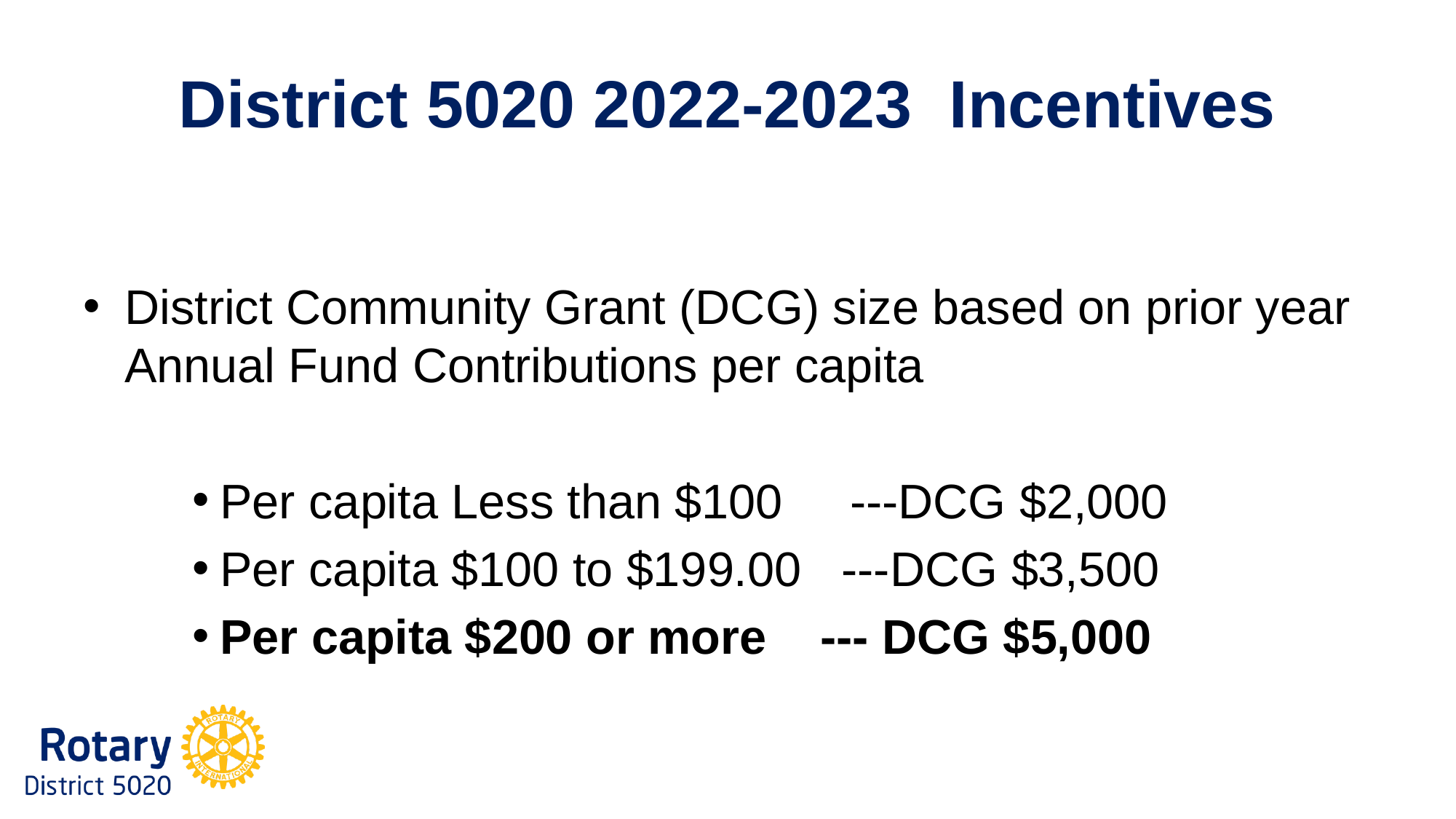

# District 5020 2022-2023  Incentives
District Community Grant (DCG) size based on prior year Annual Fund Contributions per capita

Per capita Less than $100     ---DCG $2,000
Per capita $100 to $199.00   ---DCG $3,500
Per capita $200 or more    --- DCG $5,000